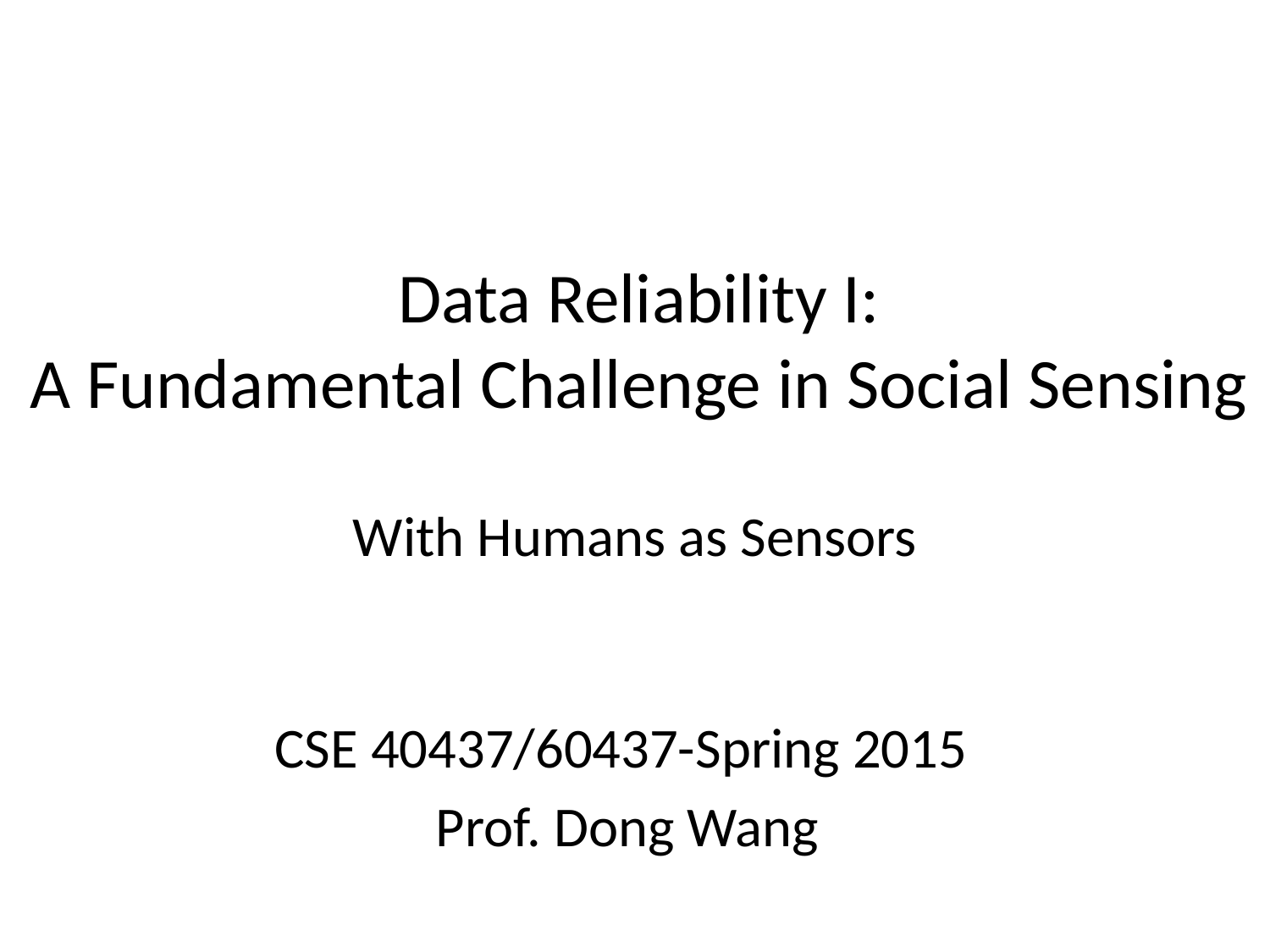

# Data Reliability I: A Fundamental Challenge in Social Sensing
With Humans as Sensors
CSE 40437/60437-Spring 2015
 Prof. Dong Wang